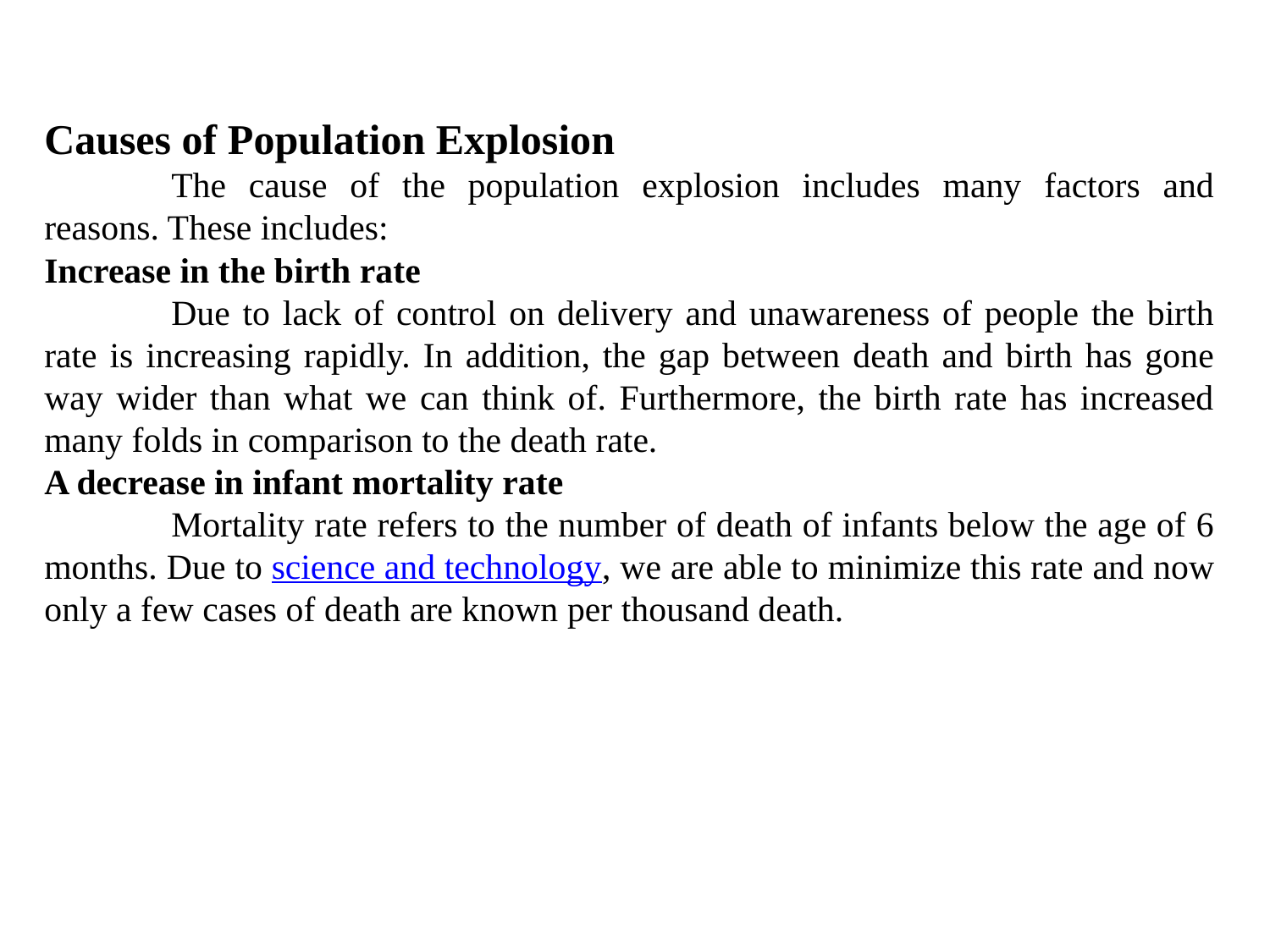

Causes of Population Explosion
	The cause of the population explosion includes many factors and reasons. These includes:
Increase in the birth rate
	Due to lack of control on delivery and unawareness of people the birth rate is increasing rapidly. In addition, the gap between death and birth has gone way wider than what we can think of. Furthermore, the birth rate has increased many folds in comparison to the death rate.
A decrease in infant mortality rate
	Mortality rate refers to the number of death of infants below the age of 6 months. Due to science and technology, we are able to minimize this rate and now only a few cases of death are known per thousand death.